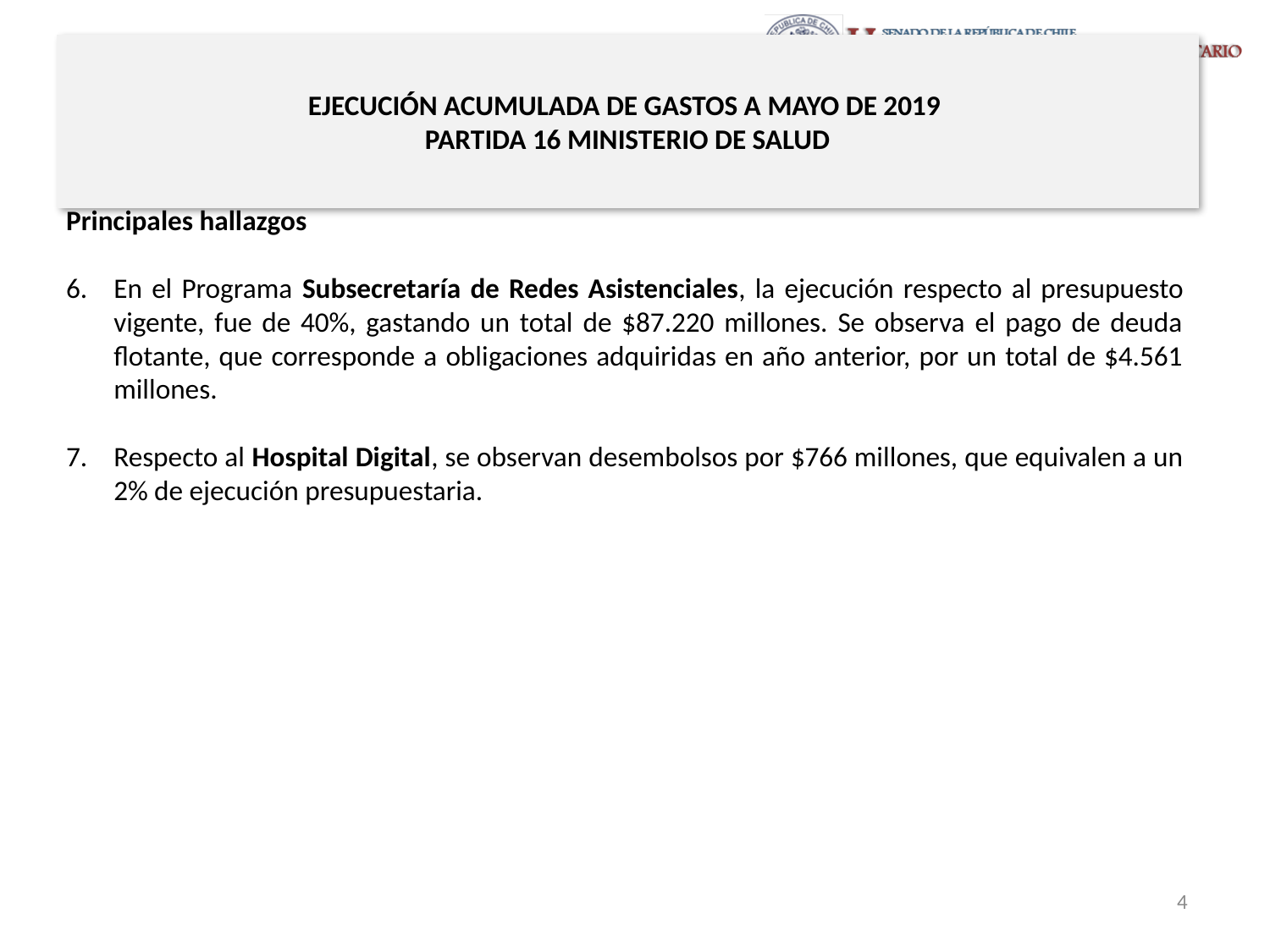

# EJECUCIÓN ACUMULADA DE GASTOS A MAYO DE 2019 PARTIDA 16 MINISTERIO DE SALUD
Principales hallazgos

En el Programa Subsecretaría de Redes Asistenciales, la ejecución respecto al presupuesto vigente, fue de 40%, gastando un total de $87.220 millones. Se observa el pago de deuda flotante, que corresponde a obligaciones adquiridas en año anterior, por un total de $4.561 millones.

Respecto al Hospital Digital, se observan desembolsos por $766 millones, que equivalen a un 2% de ejecución presupuestaria.
4